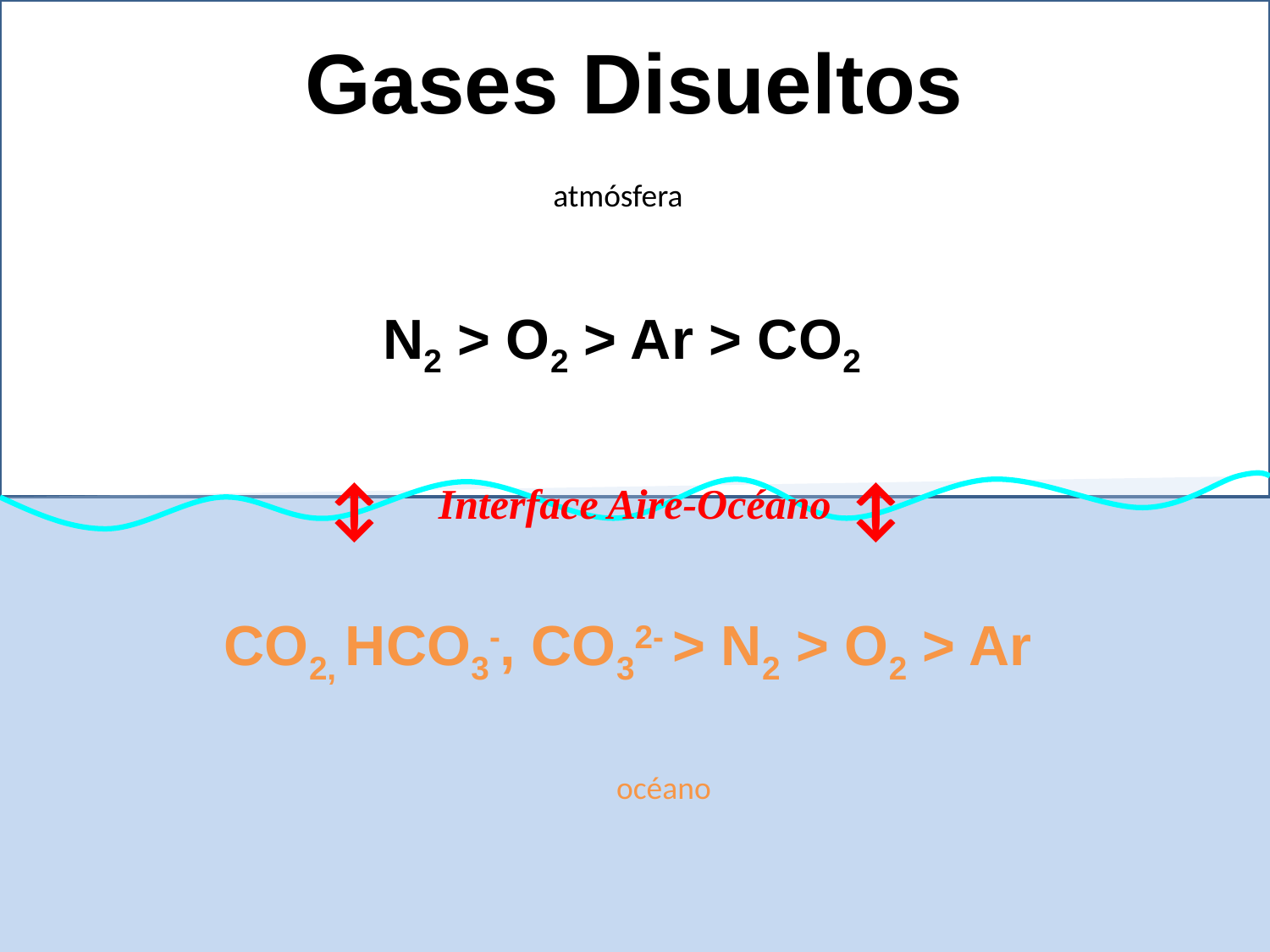

Gases Disueltos
atmósfera
N2 > O2 > Ar > CO2
↔
↔
Interface Aire-Océano
CO2, HCO3-, CO32- > N2 > O2 > Ar
océano